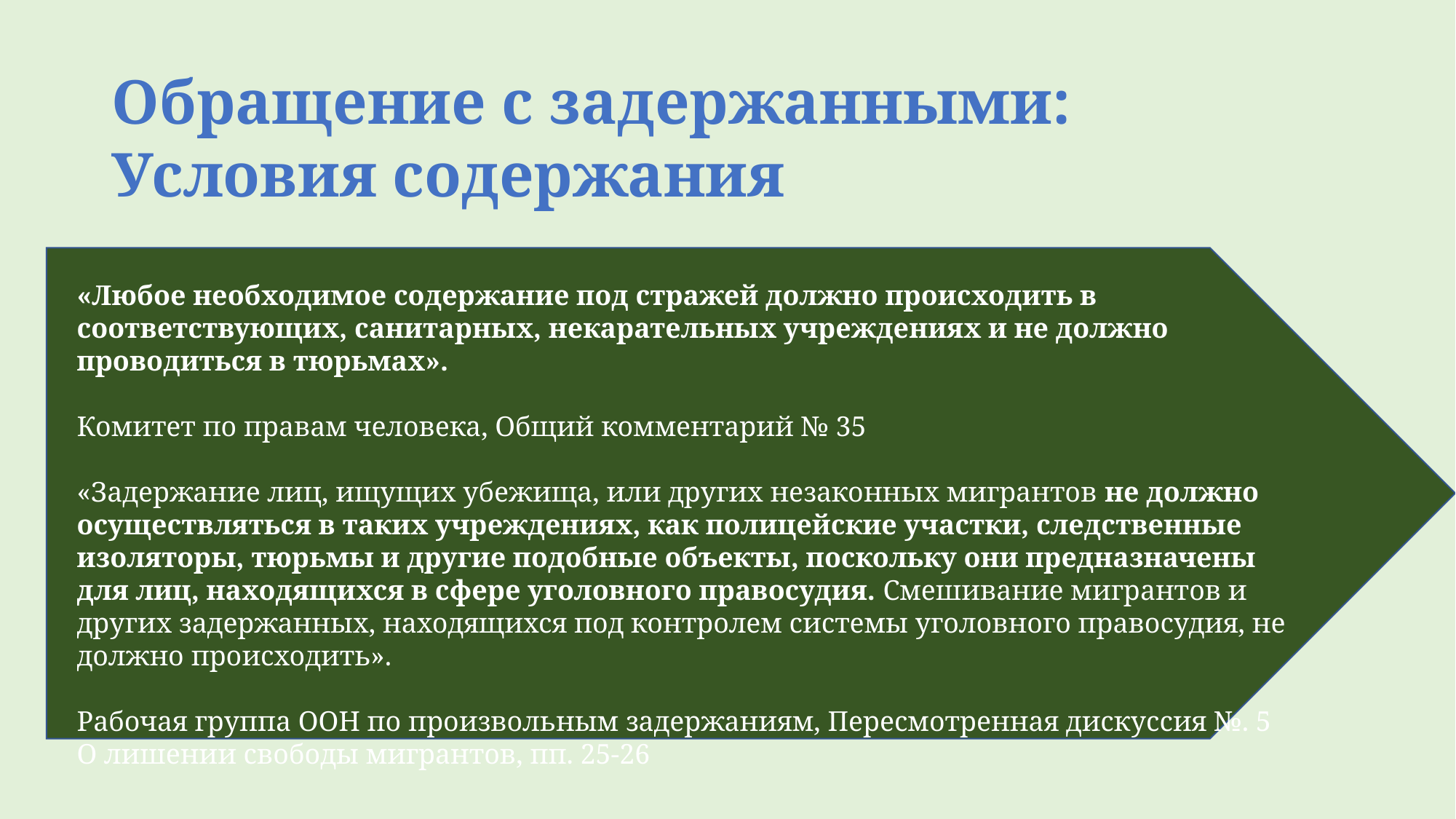

Обращение с задержанными:
Условия содержания

«Любое необходимое содержание под стражей должно происходить в соответствующих, санитарных, некарательных учреждениях и не должно проводиться в тюрьмах».

Комитет по правам человека, Общий комментарий № 35

«Задержание лиц, ищущих убежища, или других незаконных мигрантов не должно осуществляться в таких учреждениях, как полицейские участки, следственные изоляторы, тюрьмы и другие подобные объекты, поскольку они предназначены для лиц, находящихся в сфере уголовного правосудия. Смешивание мигрантов и других задержанных, находящихся под контролем системы уголовного правосудия, не должно происходить».

Рабочая группа ООН по произвольным задержаниям, Пересмотренная дискуссия №. 5 О лишении свободы мигрантов, пп. 25-26